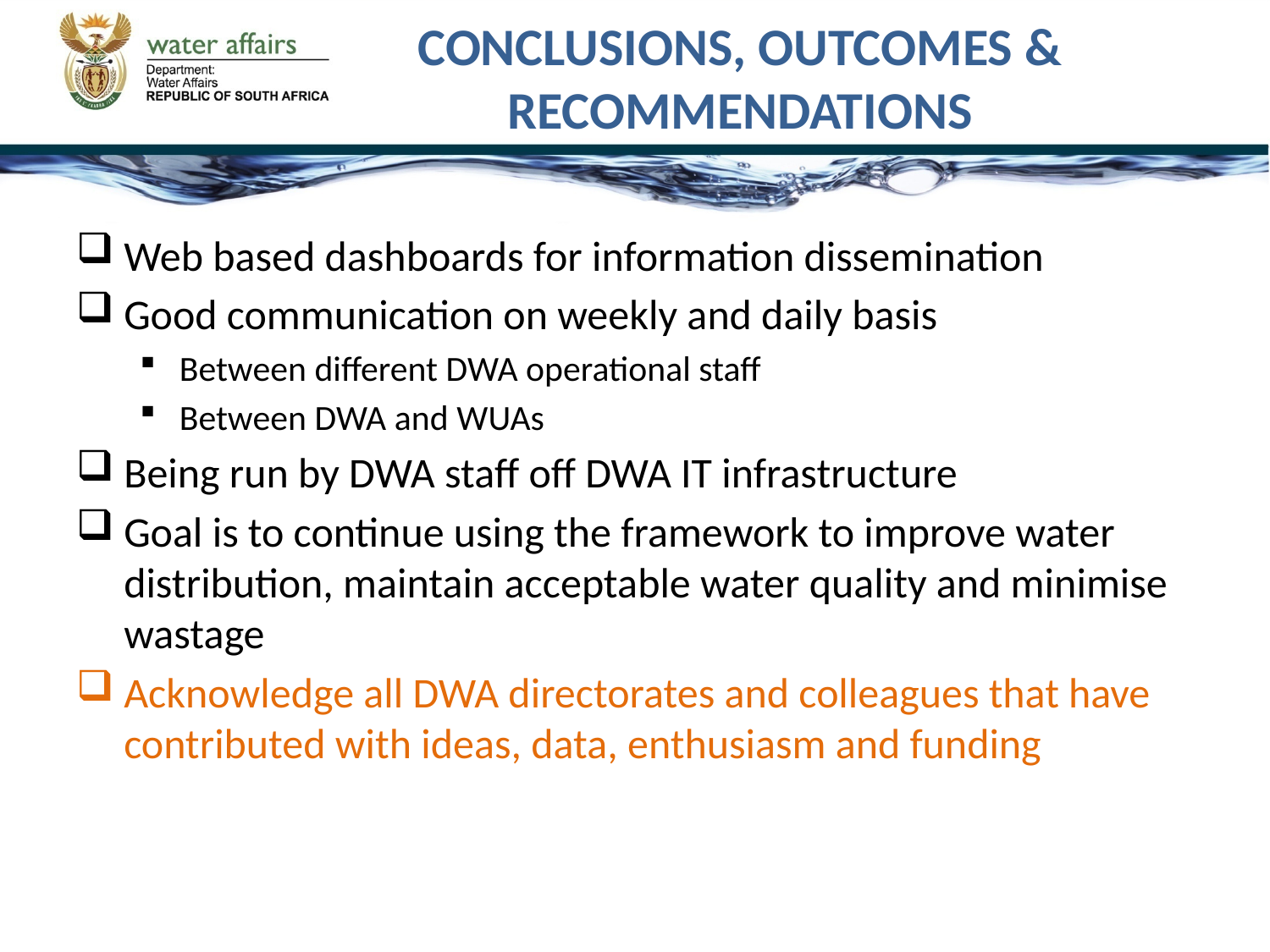

# CONCLUSIONS, OUTCOMES & RECOMMENDATIONS
Web based dashboards for information dissemination
Good communication on weekly and daily basis
Between different DWA operational staff
Between DWA and WUAs
Being run by DWA staff off DWA IT infrastructure
Goal is to continue using the framework to improve water distribution, maintain acceptable water quality and minimise wastage
Acknowledge all DWA directorates and colleagues that have contributed with ideas, data, enthusiasm and funding